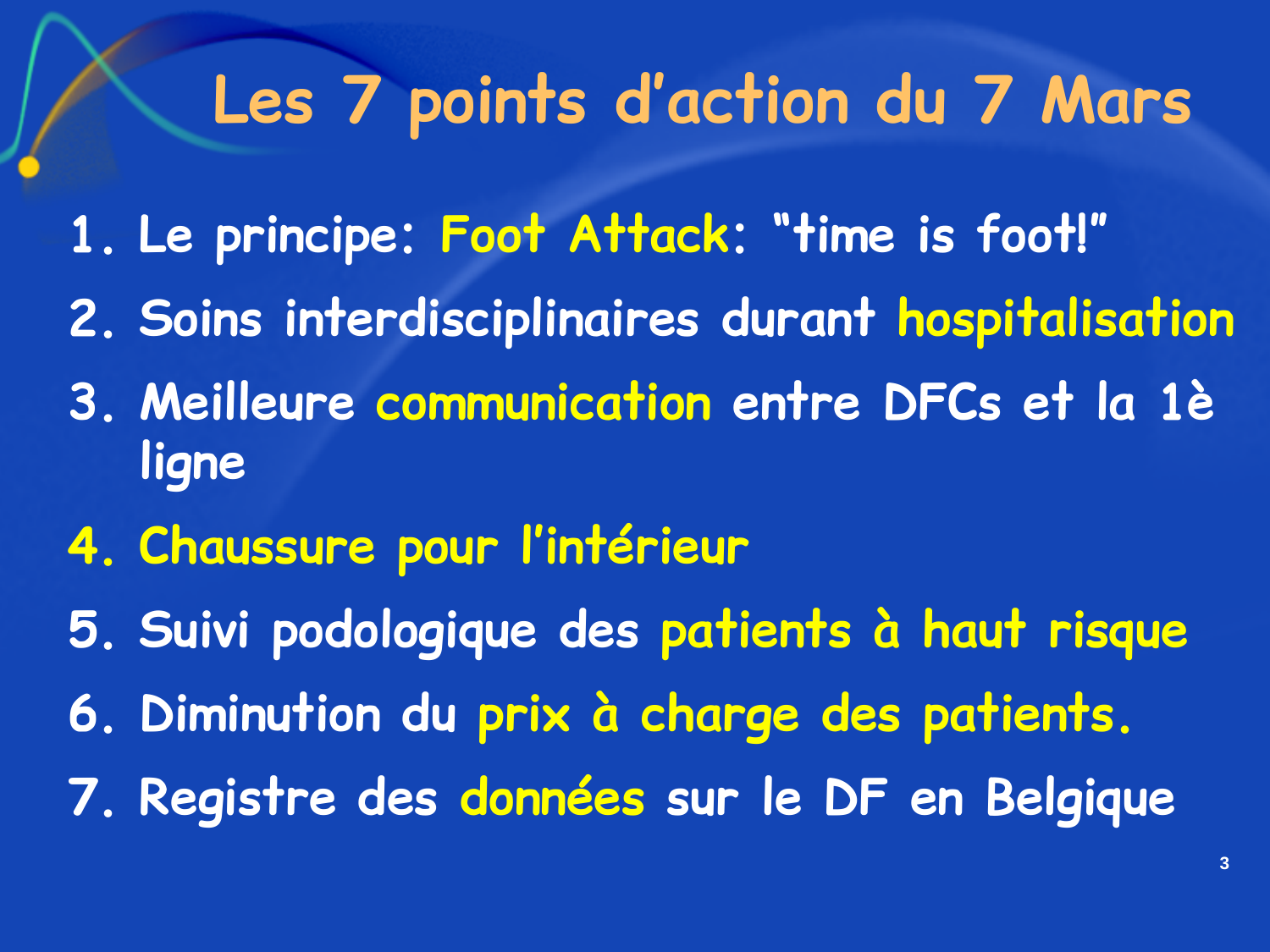

# Les 7 points d’action du 7 Mars
Le principe: Foot Attack: “time is foot!”
Soins interdisciplinaires durant hospitalisation
Meilleure communication entre DFCs et la 1è ligne
Chaussure pour l’intérieur
Suivi podologique des patients à haut risque
Diminution du prix à charge des patients.
Registre des données sur le DF en Belgique

3